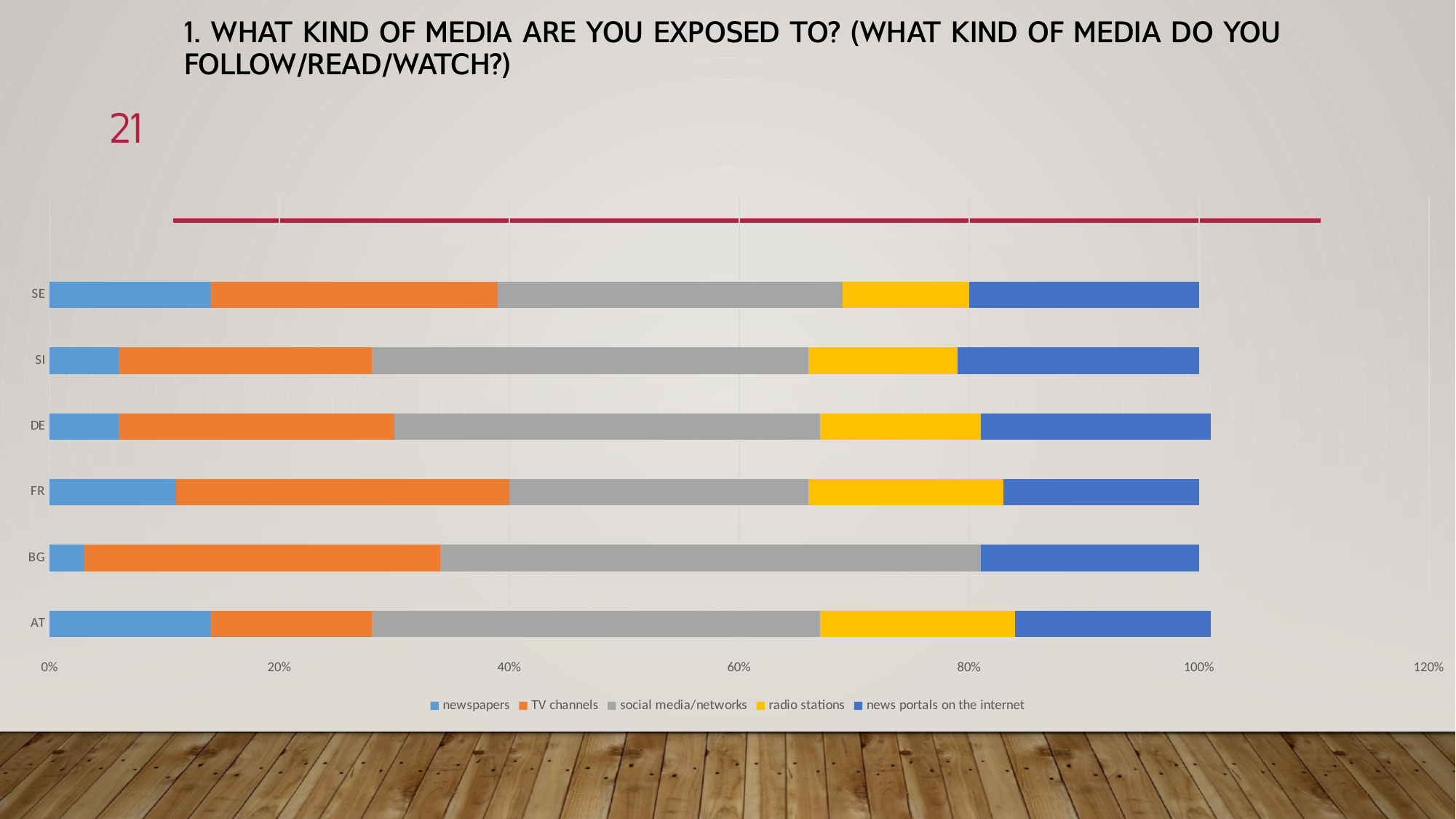

# 1. What kind of media are you exposed to? (What kind of media do you follow/read/watch?)
21

### Chart

| Category | newspapers | TV channels | social media/networks | radio stations | news portals on the internet |
|---|---|---|---|---|---|
| AT | 0.14 | 0.14 | 0.39 | 0.17 | 0.17 |
| BG | 0.03 | 0.31 | 0.47 | 0.0 | 0.19 |
| FR | 0.11 | 0.29 | 0.26 | 0.17 | 0.17 |
| DE | 0.06 | 0.24 | 0.37 | 0.14 | 0.2 |
| SI | 0.06 | 0.22 | 0.38 | 0.13 | 0.21 |
| SE | 0.14 | 0.25 | 0.3 | 0.11 | 0.2 |